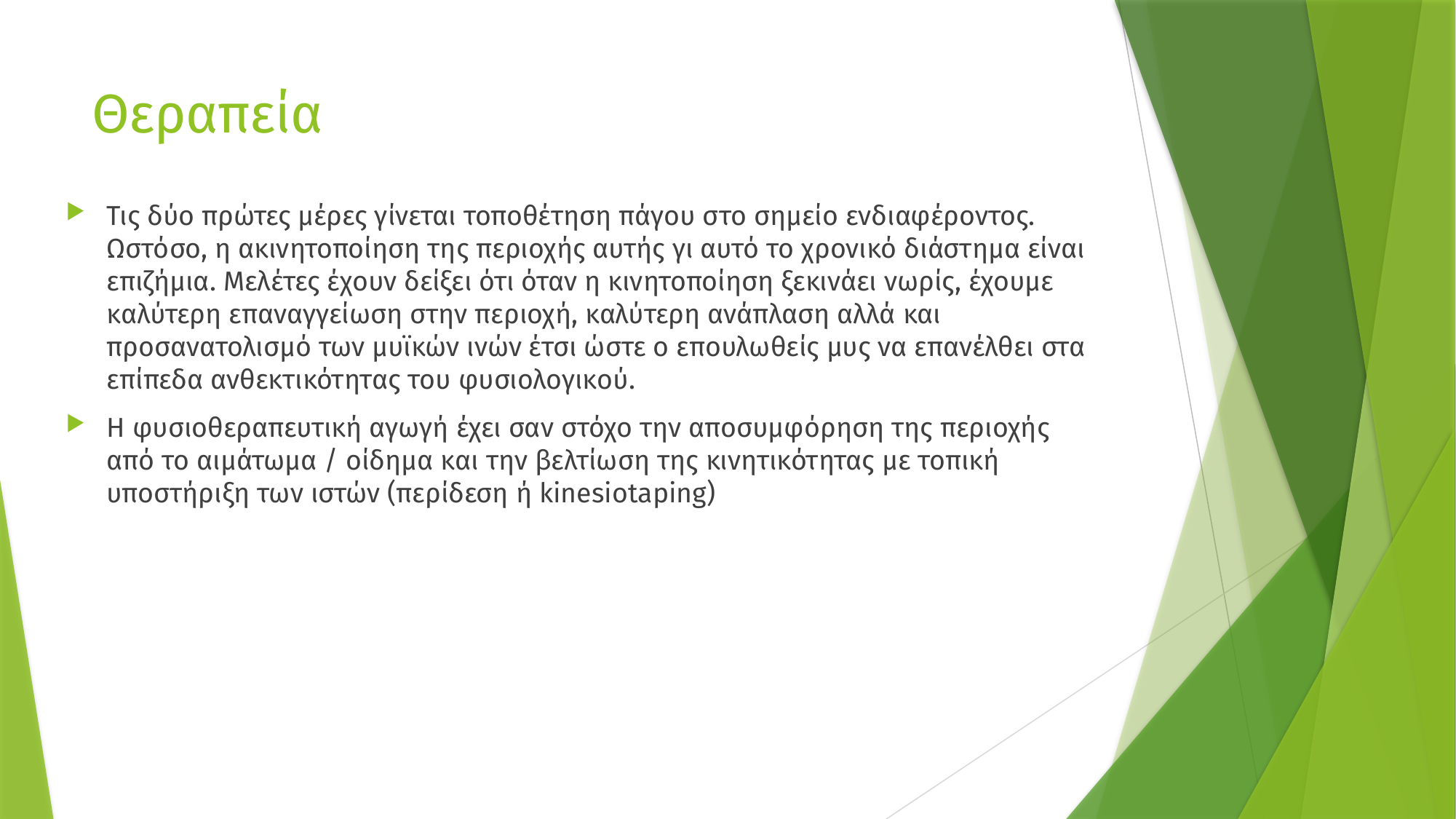

# Θεραπεία
Τις δύο πρώτες μέρες γίνεται τοποθέτηση πάγου στο σημείο ενδιαφέροντος. Ωστόσο, η ακινητοποίηση της περιοχής αυτής γι αυτό το χρονικό διάστημα είναι επιζήμια. Μελέτες έχουν δείξει ότι όταν η κινητοποίηση ξεκινάει νωρίς, έχουμε καλύτερη επαναγγείωση στην περιοχή, καλύτερη ανάπλαση αλλά και προσανατολισμό των μυϊκών ινών έτσι ώστε ο επουλωθείς μυς να επανέλθει στα επίπεδα ανθεκτικότητας του φυσιολογικού.
Η φυσιοθεραπευτική αγωγή έχει σαν στόχο την αποσυμφόρηση της περιοχής από το αιμάτωμα / οίδημα και την βελτίωση της κινητικότητας με τοπική υποστήριξη των ιστών (περίδεση ή kinesiotaping)